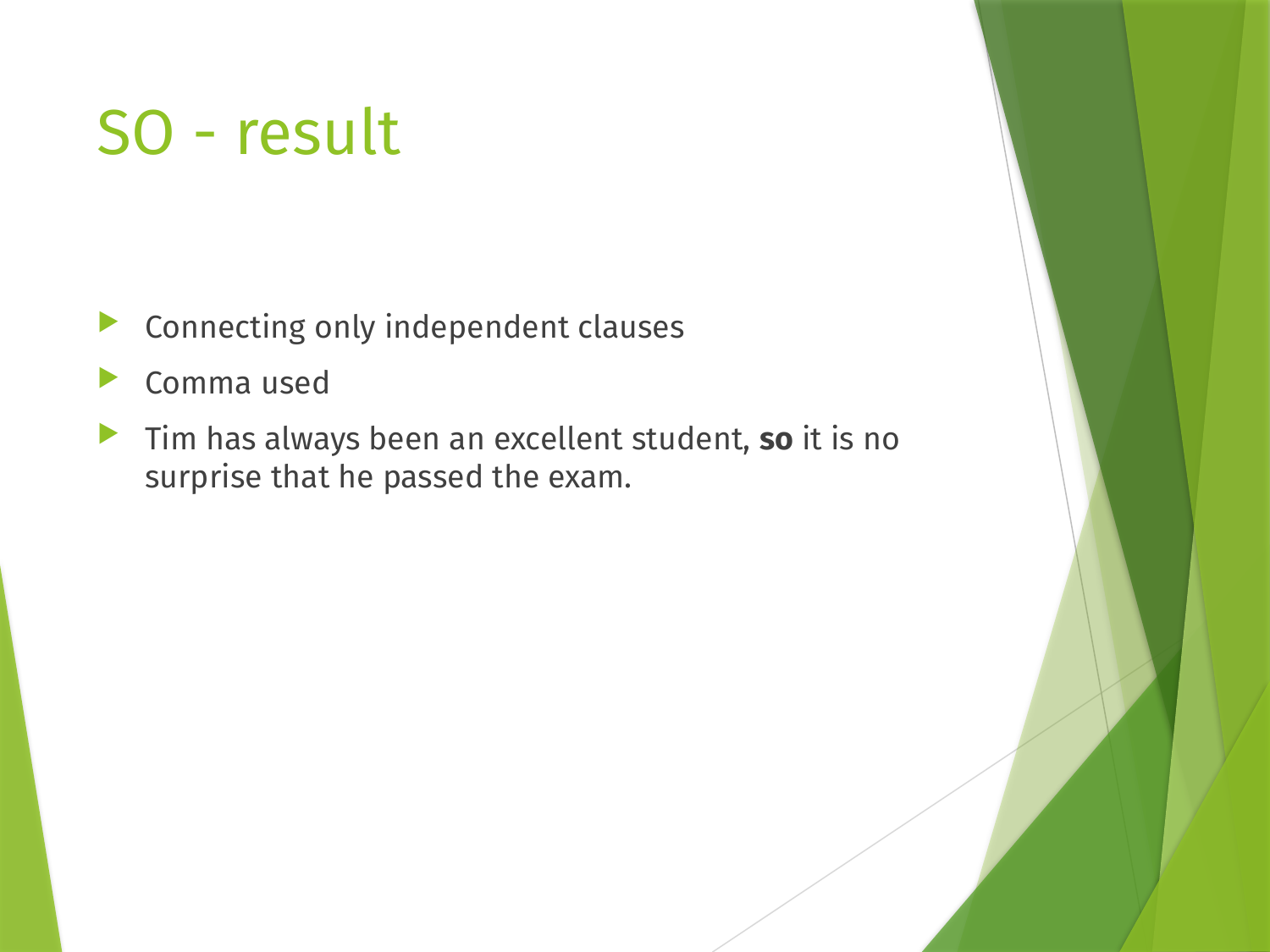

# SO - result
Connecting only independent clauses
Comma used
Tim has always been an excellent student, so it is no surprise that he passed the exam.